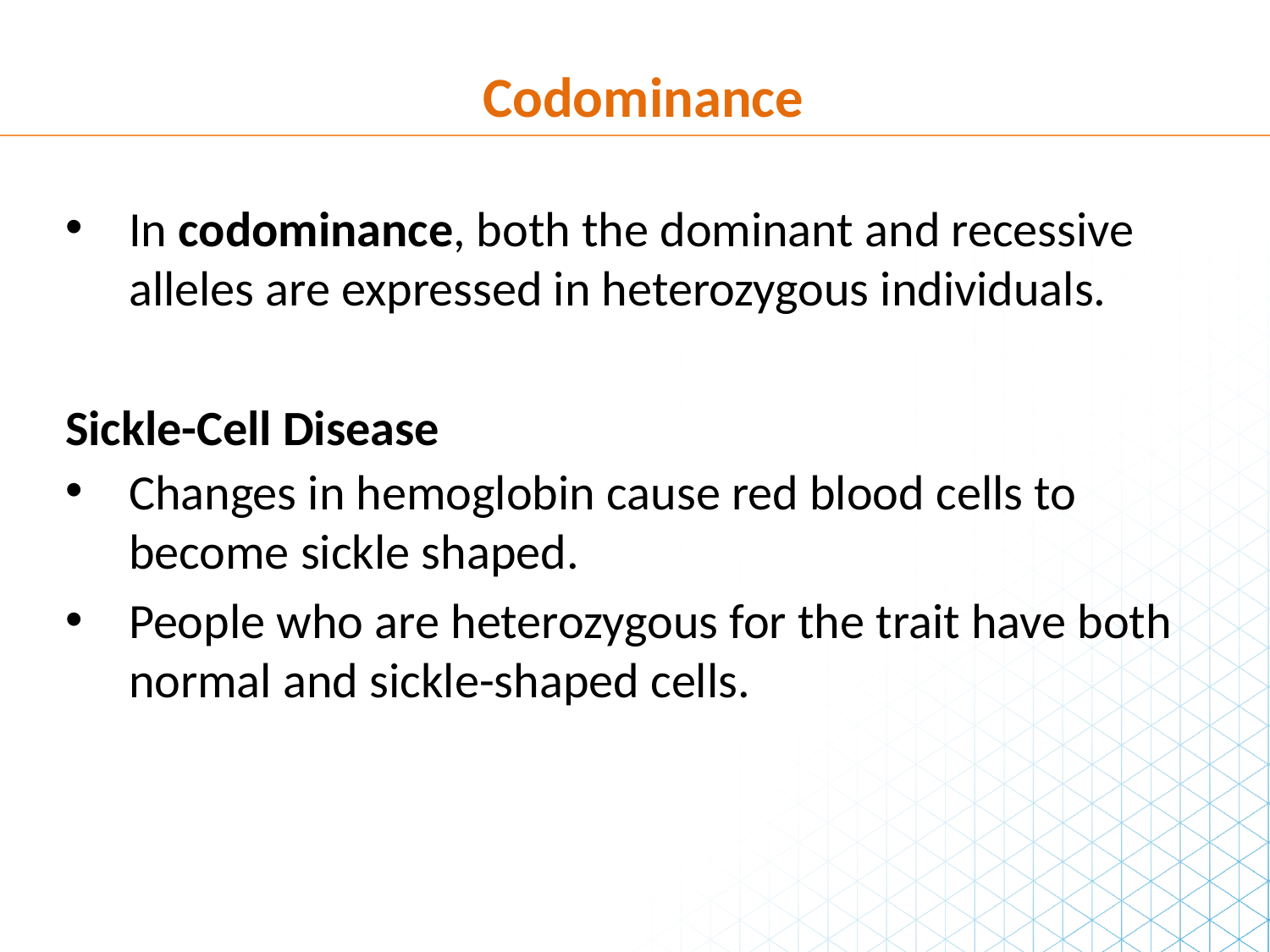

Codominance
In codominance, both the dominant and recessive alleles are expressed in heterozygous individuals.

Sickle-Cell Disease
Changes in hemoglobin cause red blood cells to become sickle shaped.
People who are heterozygous for the trait have both normal and sickle-shaped cells.